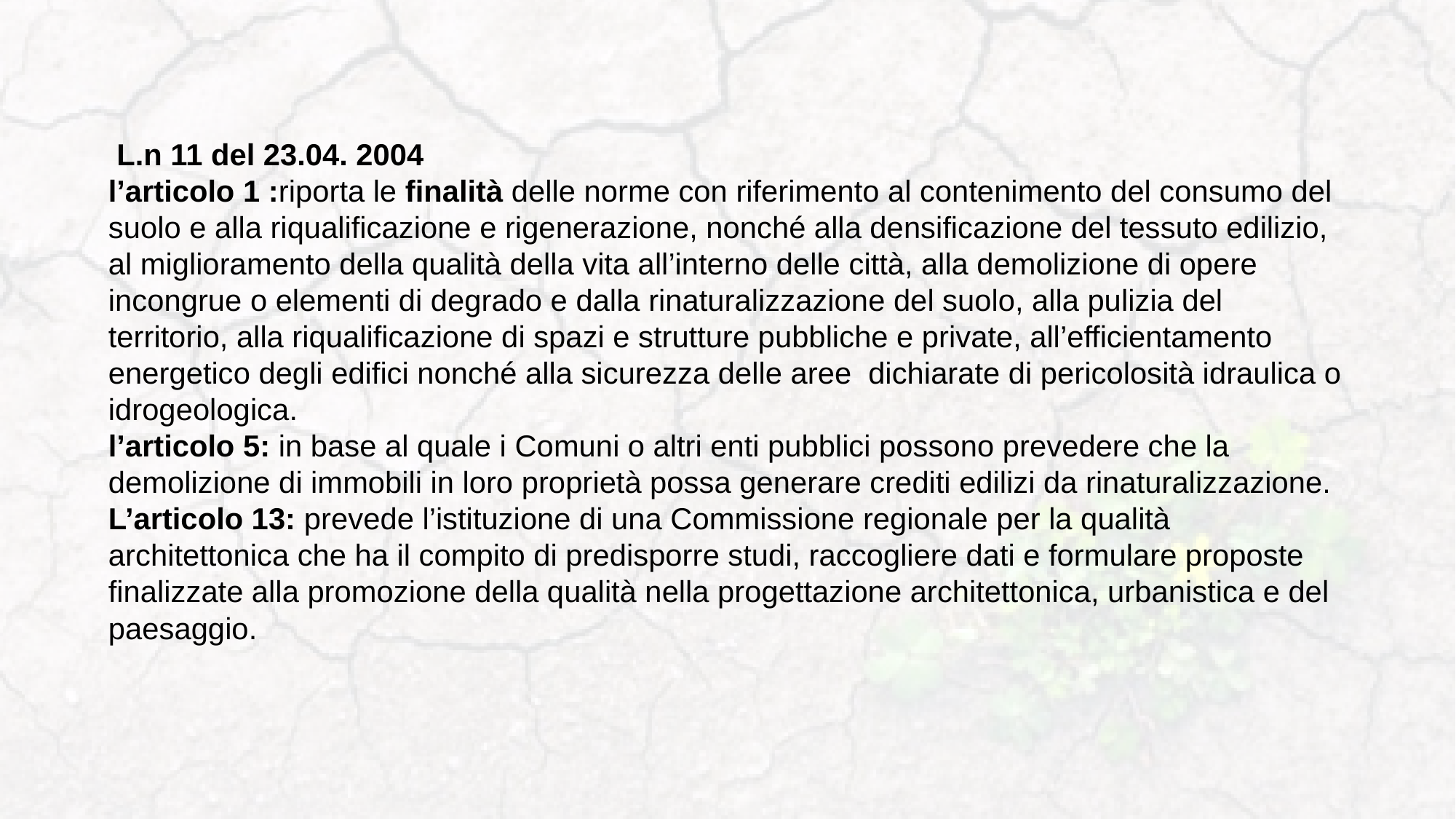

L.n 11 del 23.04. 2004
l’articolo 1 :riporta le finalità delle norme con riferimento al contenimento del consumo del suolo e alla riqualificazione e rigenerazione, nonché alla densificazione del tessuto edilizio, al miglioramento della qualità della vita all’interno delle città, alla demolizione di opere incongrue o elementi di degrado e dalla rinaturalizzazione del suolo, alla pulizia del territorio, alla riqualificazione di spazi e strutture pubbliche e private, all’efficientamento energetico degli edifici nonché alla sicurezza delle aree  dichiarate di pericolosità idraulica o idrogeologica.
l’articolo 5: in base al quale i Comuni o altri enti pubblici possono prevedere che la demolizione di immobili in loro proprietà possa generare crediti edilizi da rinaturalizzazione.
L’articolo 13: prevede l’istituzione di una Commissione regionale per la qualità architettonica che ha il compito di predisporre studi, raccogliere dati e formulare proposte finalizzate alla promozione della qualità nella progettazione architettonica, urbanistica e del paesaggio.